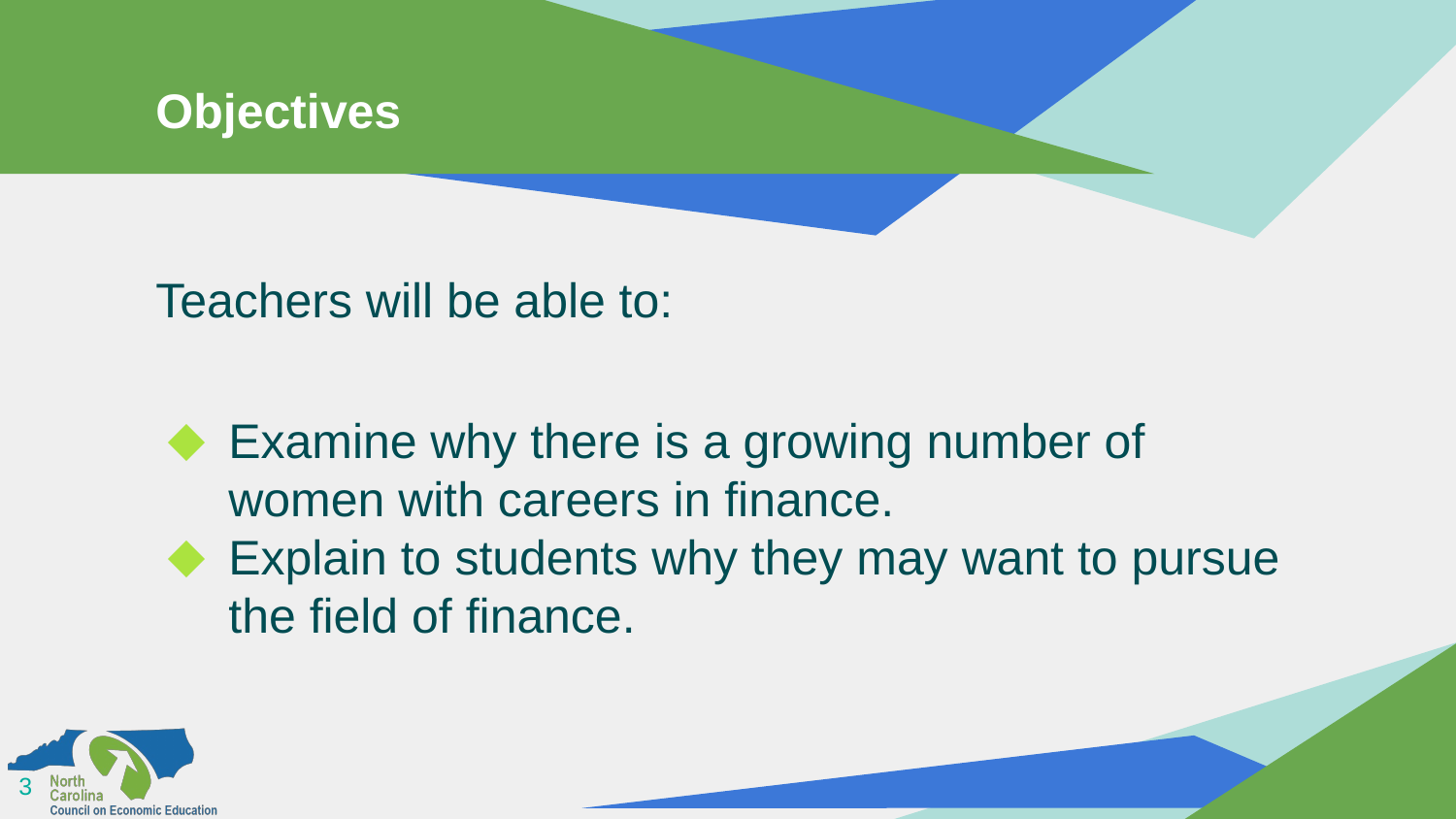

# Objectives
Teachers will be able to:

Examine why there is a growing number of women with careers in finance.
Explain to students why they may want to pursue the field of finance.
3